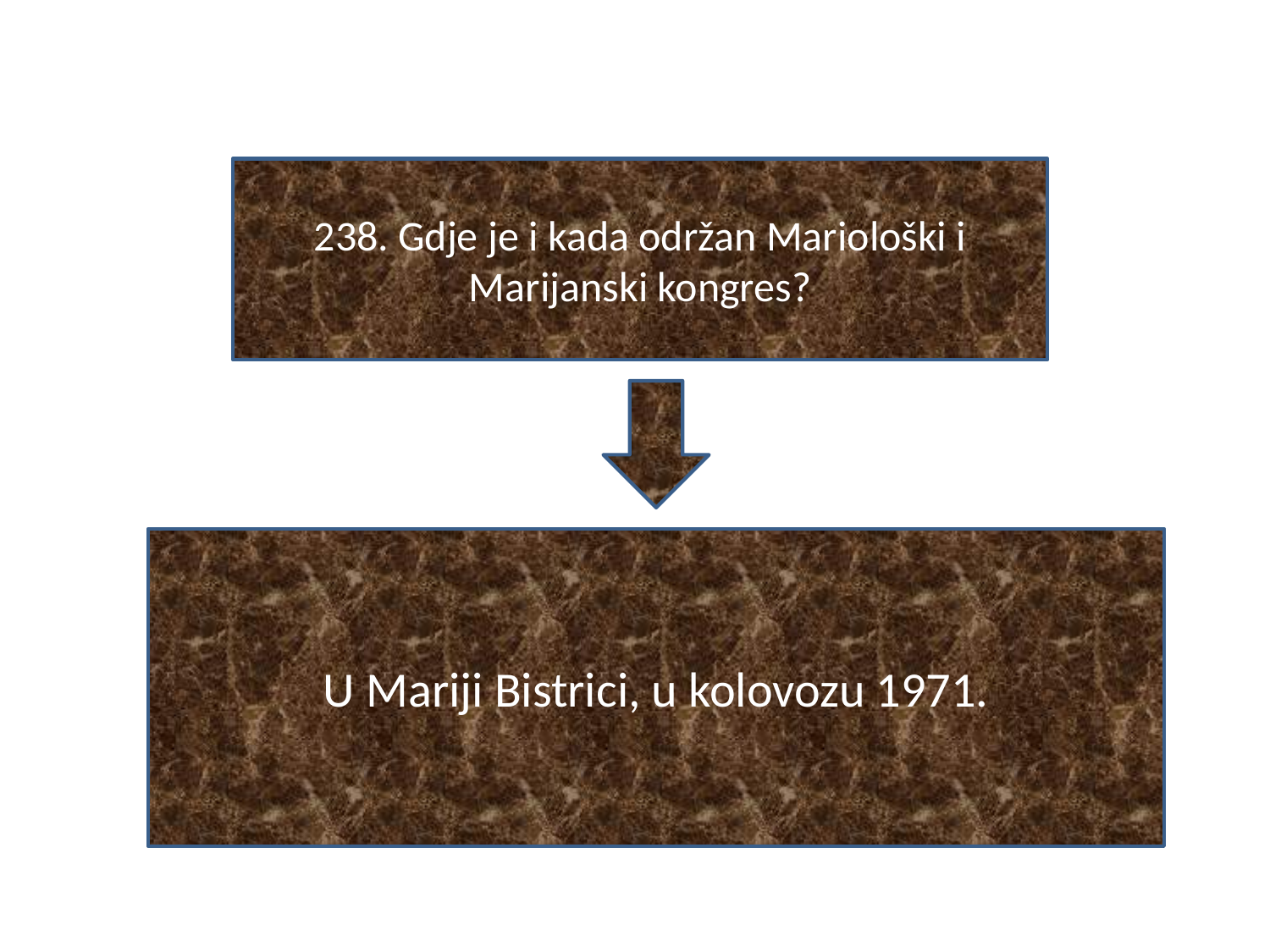

#
238. Gdje je i kada održan Mariološki i Marijanski kongres?

U Mariji Bistrici, u kolovozu 1971.